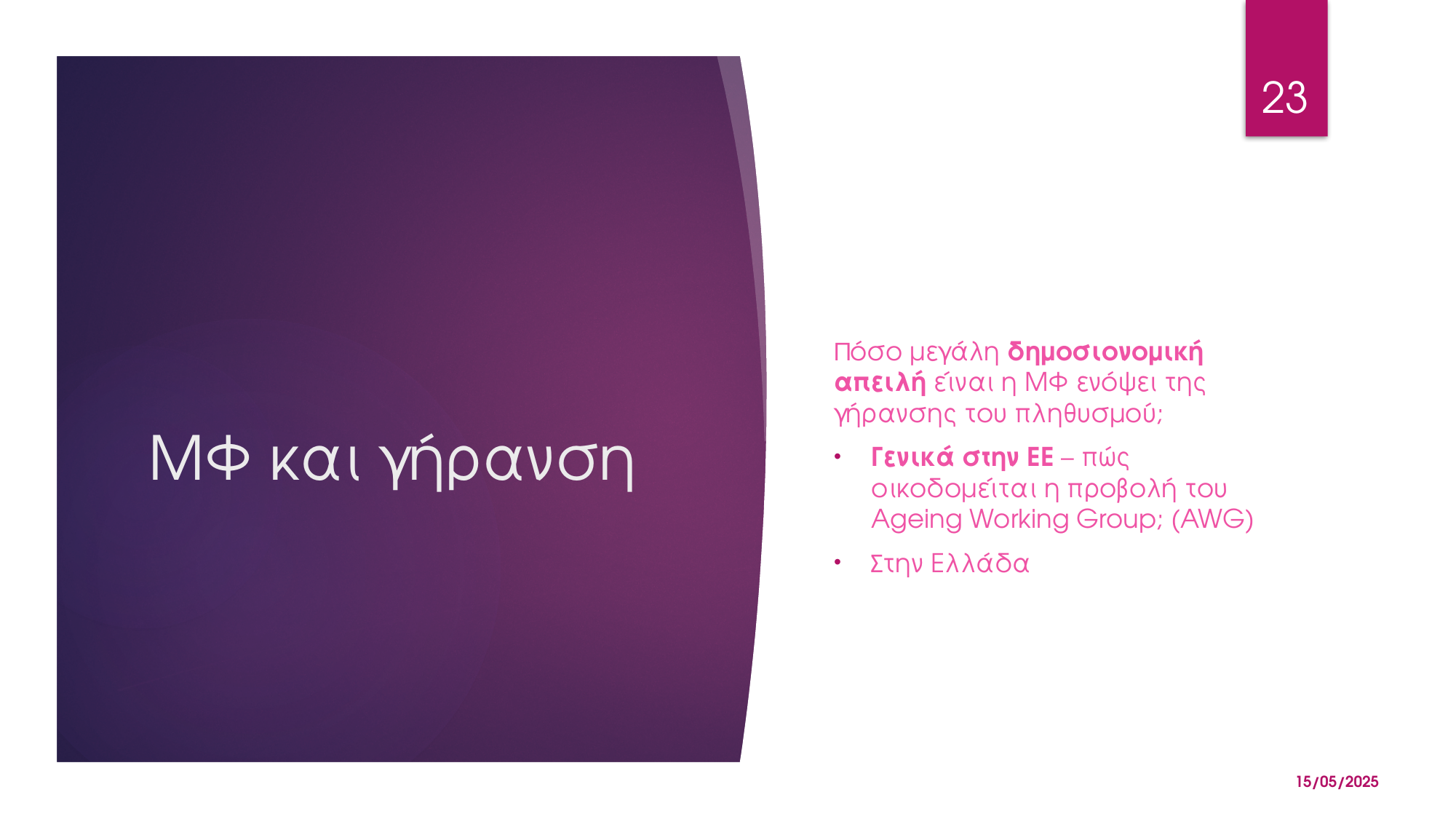

23
Πόσο μεγάλη δημοσιονομική απειλή είναι η ΜΦ ενόψει της γήρανσης του πληθυσμού;
Γενικά στην ΕΕ – πώς οικοδομείται η προβολή του Ageing Working Group; (AWG)
Στην Ελλάδα
# ΜΦ και γήρανση
15/05/2025